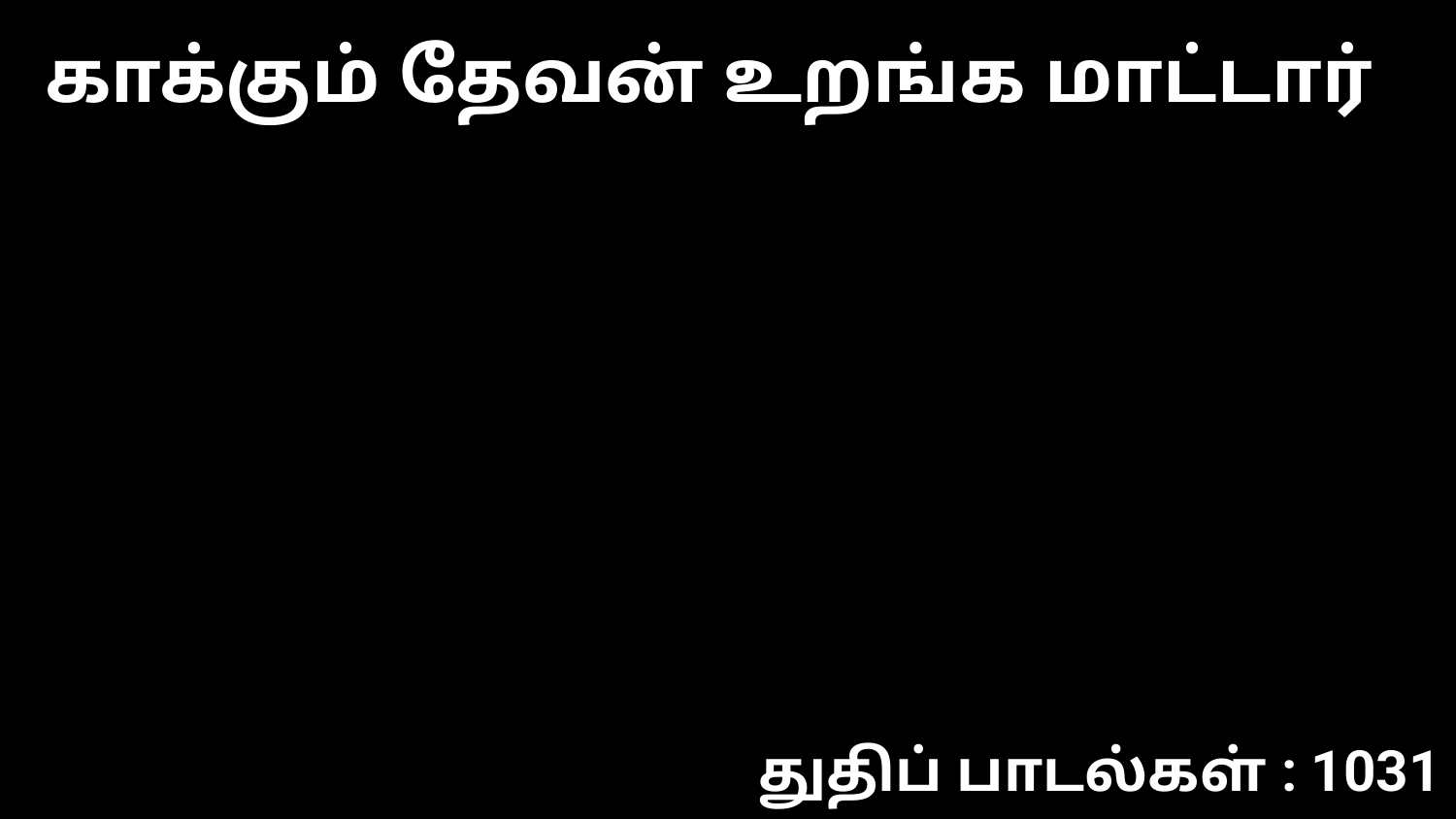

காக்கும் தேவன் உறங்க மாட்டார்
துதிப் பாடல்கள் : 1031